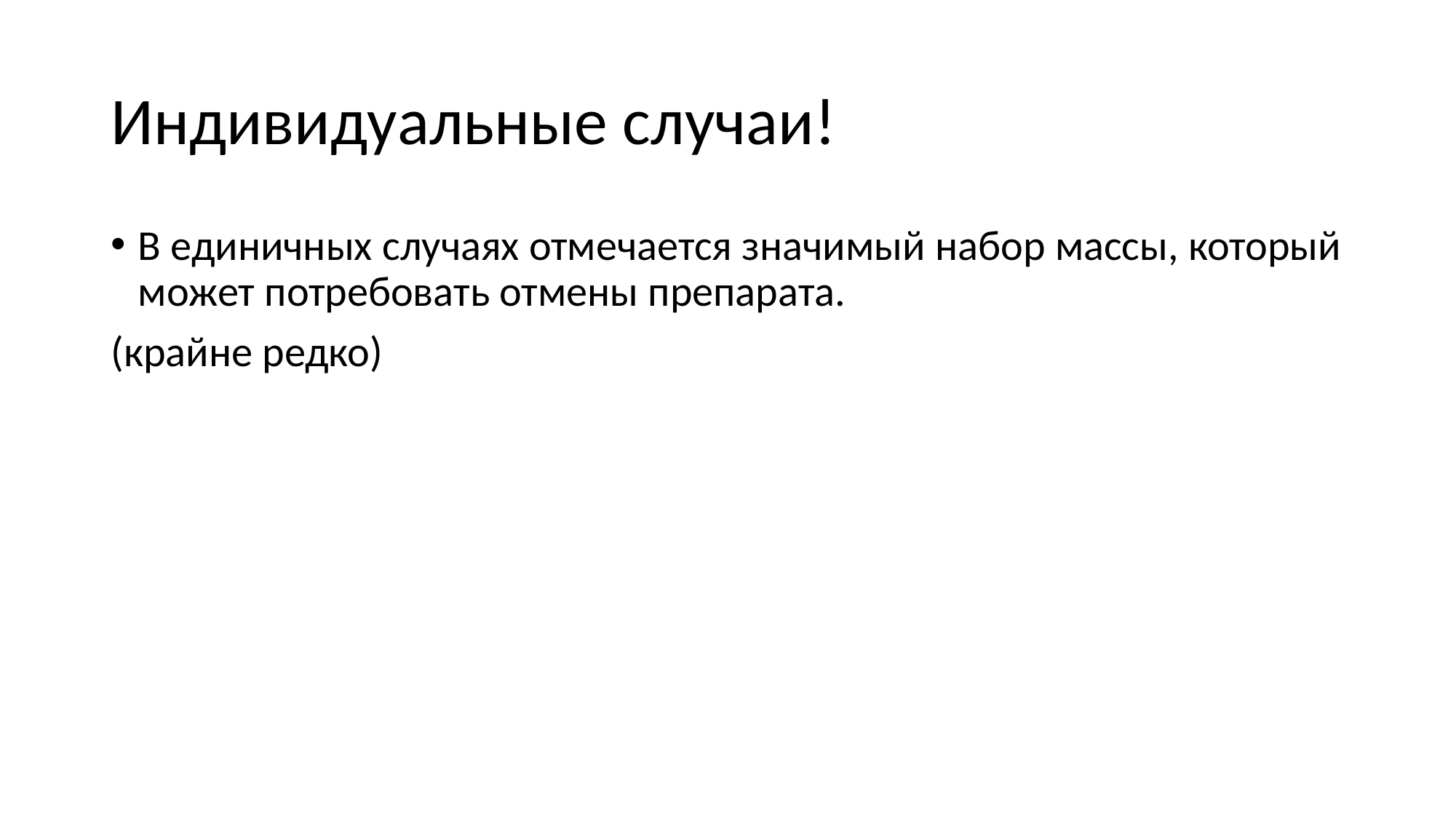

# Индивидуальные случаи!
В единичных случаях отмечается значимый набор массы, который может потребовать отмены препарата.
(крайне редко)